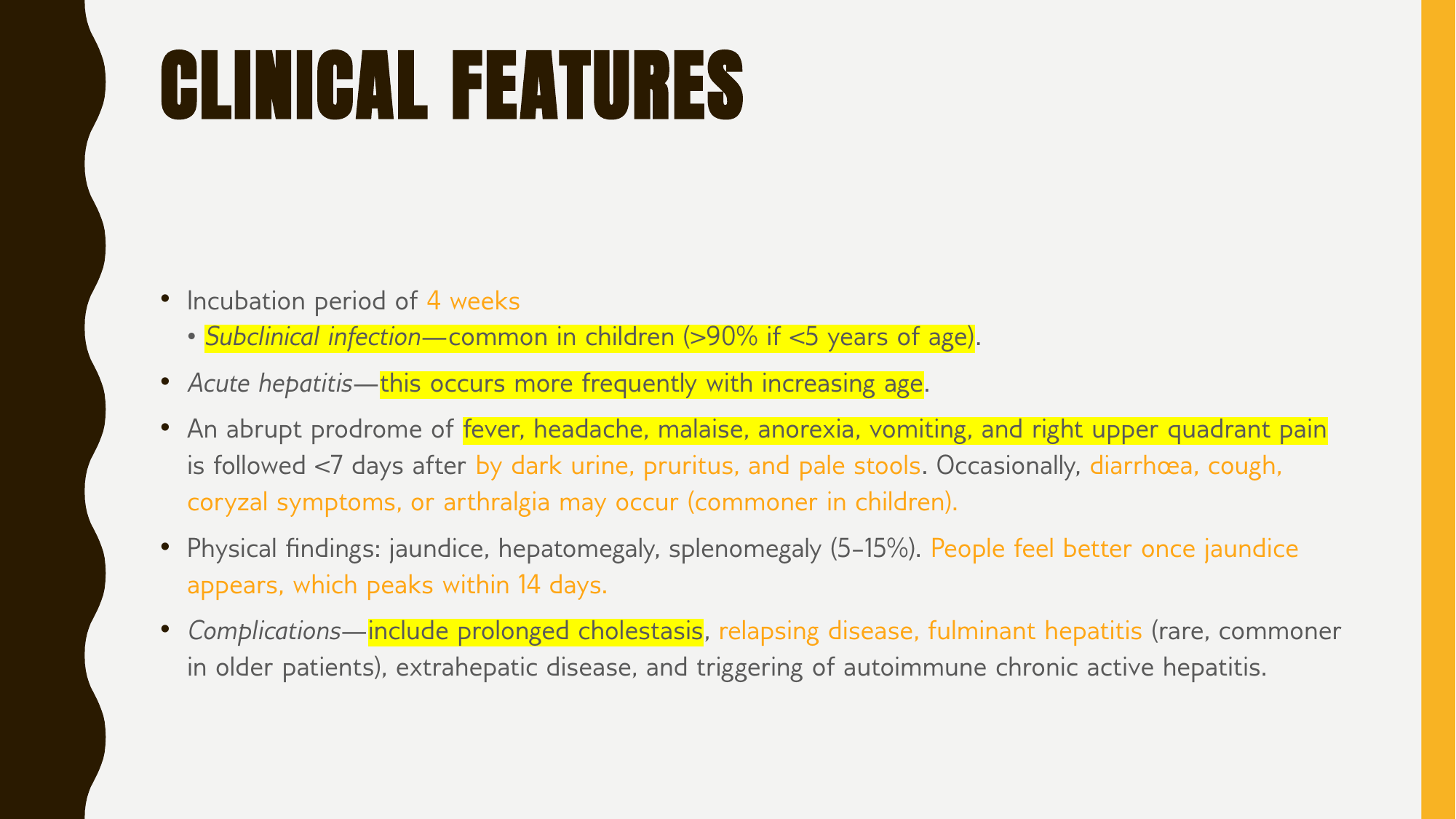

# Clinical features
Incubation period of 4 weeks
• Subclinical infection—common in children (>90% if <5 years of age).
Acute hepatitis—this occurs more frequently with increasing age.
An abrupt prodrome of fever, headache, malaise, anorexia, vomiting, and right upper quadrant pain is followed <7 days after by dark urine, pruritus, and pale stools. Occasionally, diarrhoea, cough, coryzal symptoms, or arthralgia may occur (commoner in children).
Physical findings: jaundice, hepatomegaly, splenomegaly (5–15%). People feel better once jaundice appears, which peaks within 14 days.
Complications—include prolonged cholestasis, relapsing disease, fulminant hepatitis (rare, commoner in older patients), extrahepatic disease, and triggering of autoimmune chronic active hepatitis.